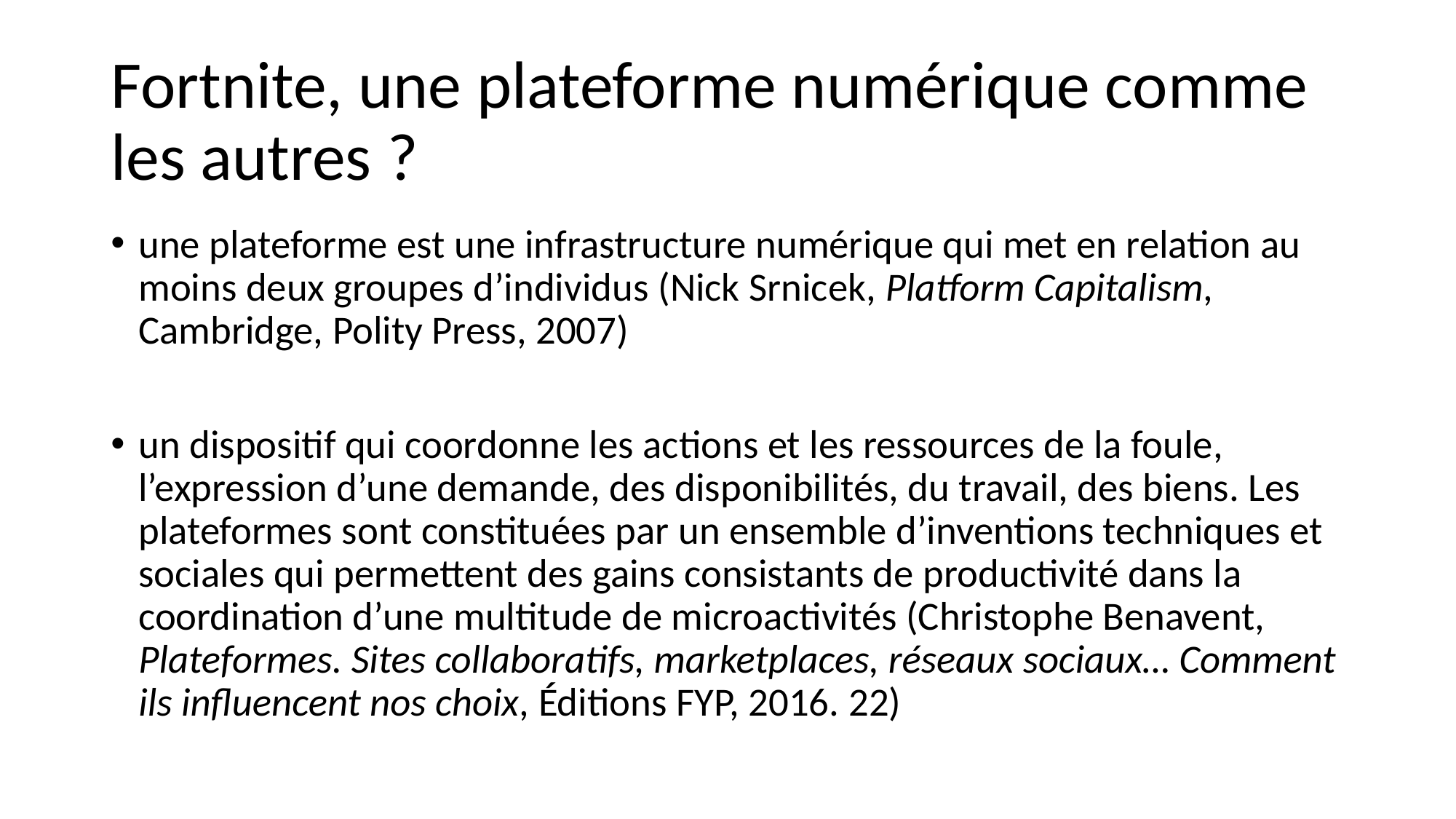

# Fortnite, une plateforme numérique comme les autres ?
une plateforme est une infrastructure numérique qui met en relation au moins deux groupes d’individus (Nick Srnicek, Platform Capitalism, Cambridge, Polity Press, 2007)

un dispositif qui coordonne les actions et les ressources de la foule, l’expression d’une demande, des disponibilités, du travail, des biens. Les plateformes sont constituées par un ensemble d’inventions techniques et sociales qui permettent des gains consistants de productivité dans la coordination d’une multitude de microactivités (Christophe Benavent, Plateformes. Sites collaboratifs, marketplaces, réseaux sociaux… Comment ils influencent nos choix, Éditions FYP, 2016. 22)